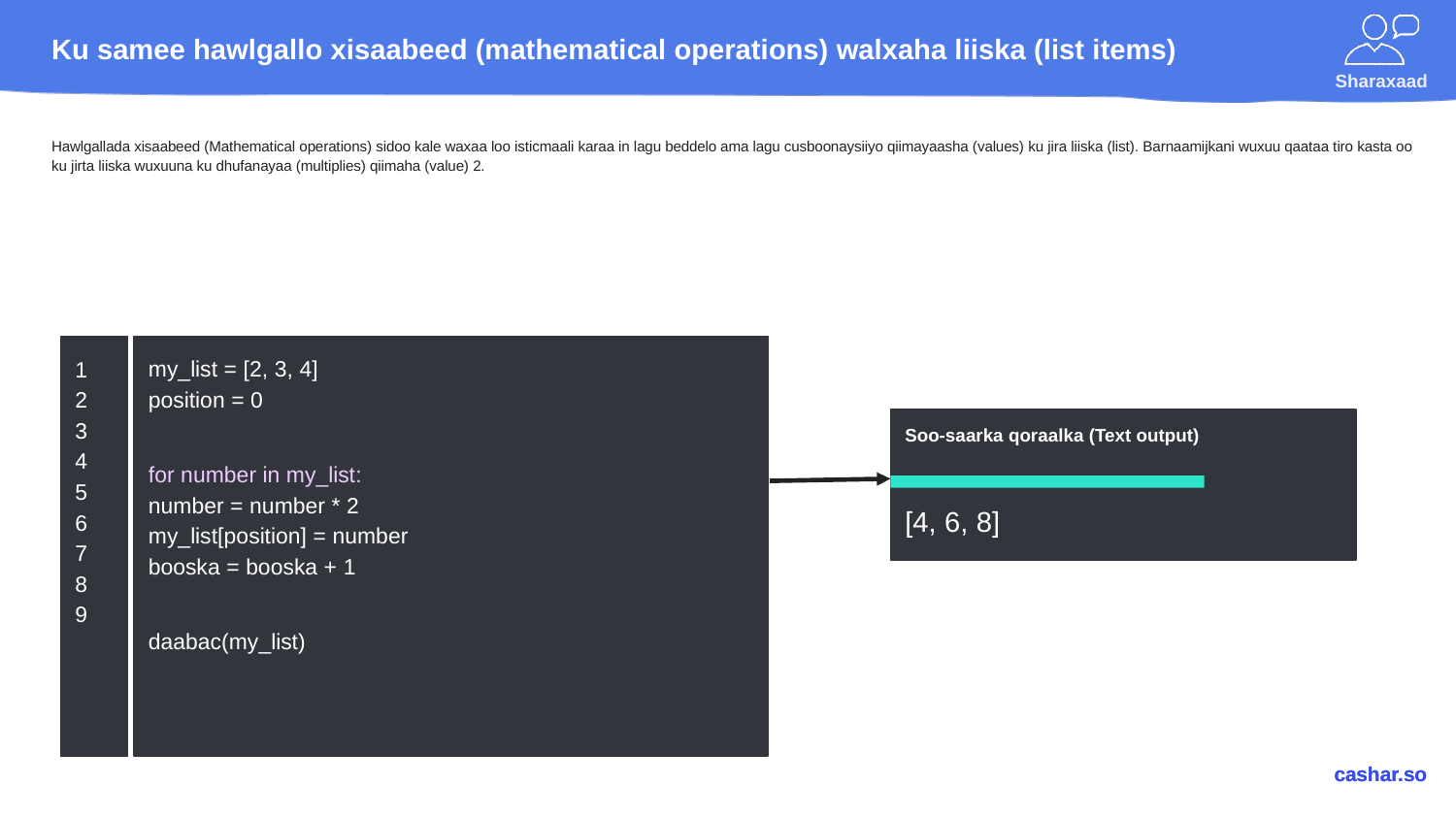

# Ku samee hawlgallo xisaabeed (mathematical operations) walxaha liiska (list items)
Hawlgallada xisaabeed (Mathematical operations) sidoo kale waxaa loo isticmaali karaa in lagu beddelo ama lagu cusboonaysiiyo qiimayaasha (values) ku jira liiska (list). Barnaamijkani wuxuu qaataa tiro kasta oo ku jirta liiska wuxuuna ku dhufanayaa (multiplies) qiimaha (value) 2.
my_list = [2, 3, 4]
position = 0

for number in my_list:
number = number * 2
my_list[position] = number
booska = booska + 1

daabac(my_list)
1
2
3
4
5
6
7
8
9

Soo-saarka qoraalka (Text output)
[4, 6, 8]